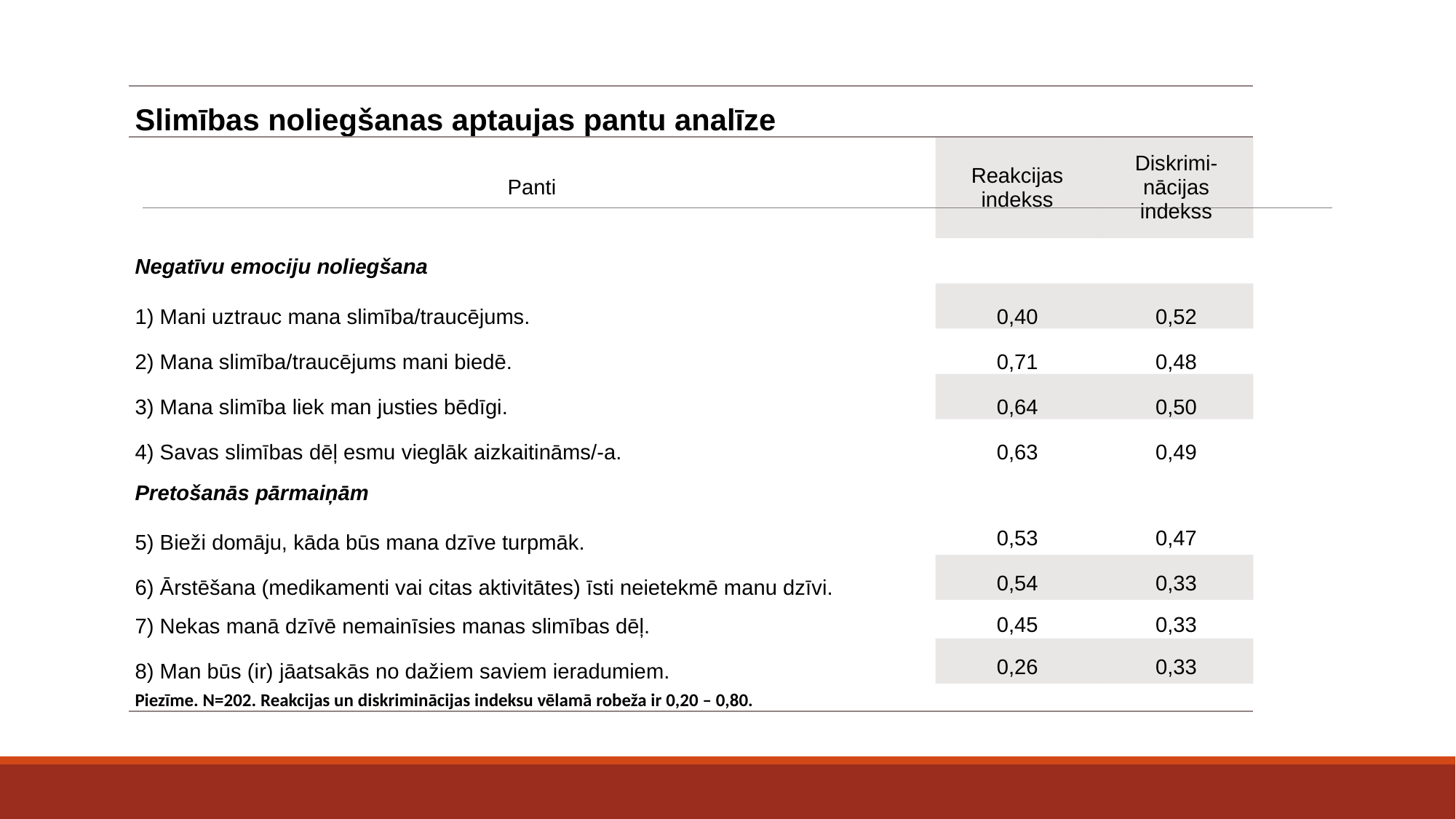

| Slimības noliegšanas aptaujas pantu analīze |  |  |
| --- | --- | --- |
| Panti | Reakcijas indekss | Diskrimi-nācijas indekss |
| Negatīvu emociju noliegšana |  |  |
| 1) Mani uztrauc mana slimība/traucējums. | 0,40 | 0,52 |
| 2) Mana slimība/traucējums mani biedē. | 0,71 | 0,48 |
| 3) Mana slimība liek man justies bēdīgi. | 0,64 | 0,50 |
| 4) Savas slimības dēļ esmu vieglāk aizkaitināms/-a. | 0,63 | 0,49 |
| Pretošanās pārmaiņām |  |  |
| 5) Bieži domāju, kāda būs mana dzīve turpmāk. | 0,53 | 0,47 |
| 6) Ārstēšana (medikamenti vai citas aktivitātes) īsti neietekmē manu dzīvi. | 0,54 | 0,33 |
| 7) Nekas manā dzīvē nemainīsies manas slimības dēļ. | 0,45 | 0,33 |
| 8) Man būs (ir) jāatsakās no dažiem saviem ieradumiem. | 0,26 | 0,33 |
| Piezīme. N=202. Reakcijas un diskriminācijas indeksu vēlamā robeža ir 0,20 – 0,80. |  |  |